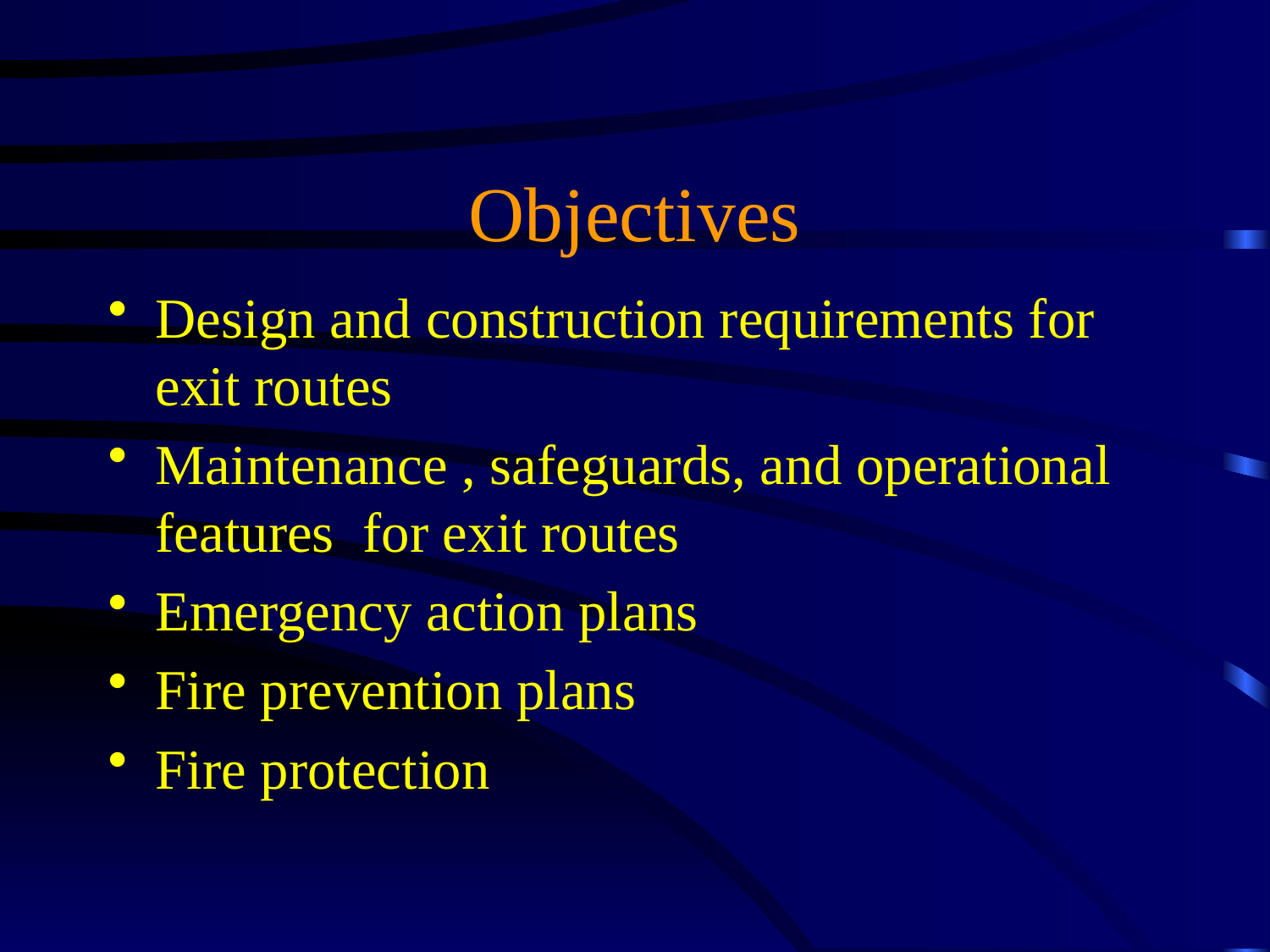

# Objectives
Design and construction requirements for exit routes
Maintenance , safeguards, and operational features  for exit routes
Emergency action plans
Fire prevention plans
Fire protection